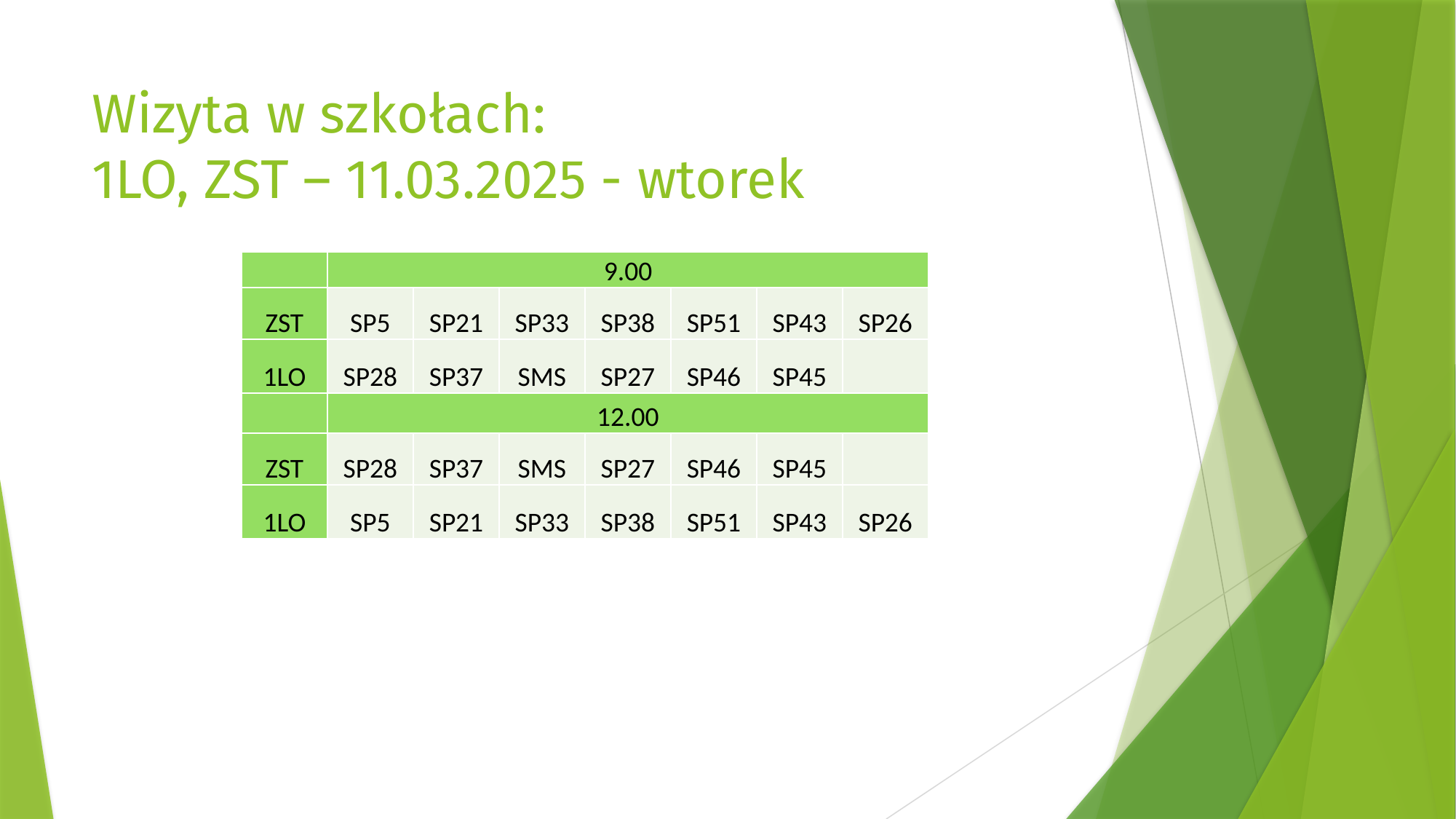

# Wizyta w szkołach: 1LO, ZST – 11.03.2025 - wtorek
|  | 9.00 |  |  |  |  |  |  |
| --- | --- | --- | --- | --- | --- | --- | --- |
| ZST | SP5 | SP21 | SP33 | SP38 | SP51 | SP43 | SP26 |
| 1LO | SP28 | SP37 | SMS | SP27 | SP46 | SP45 |  |
|  | 12.00 |  |  |  |  |  |  |
| ZST | SP28 | SP37 | SMS | SP27 | SP46 | SP45 |  |
| 1LO | SP5 | SP21 | SP33 | SP38 | SP51 | SP43 | SP26 |